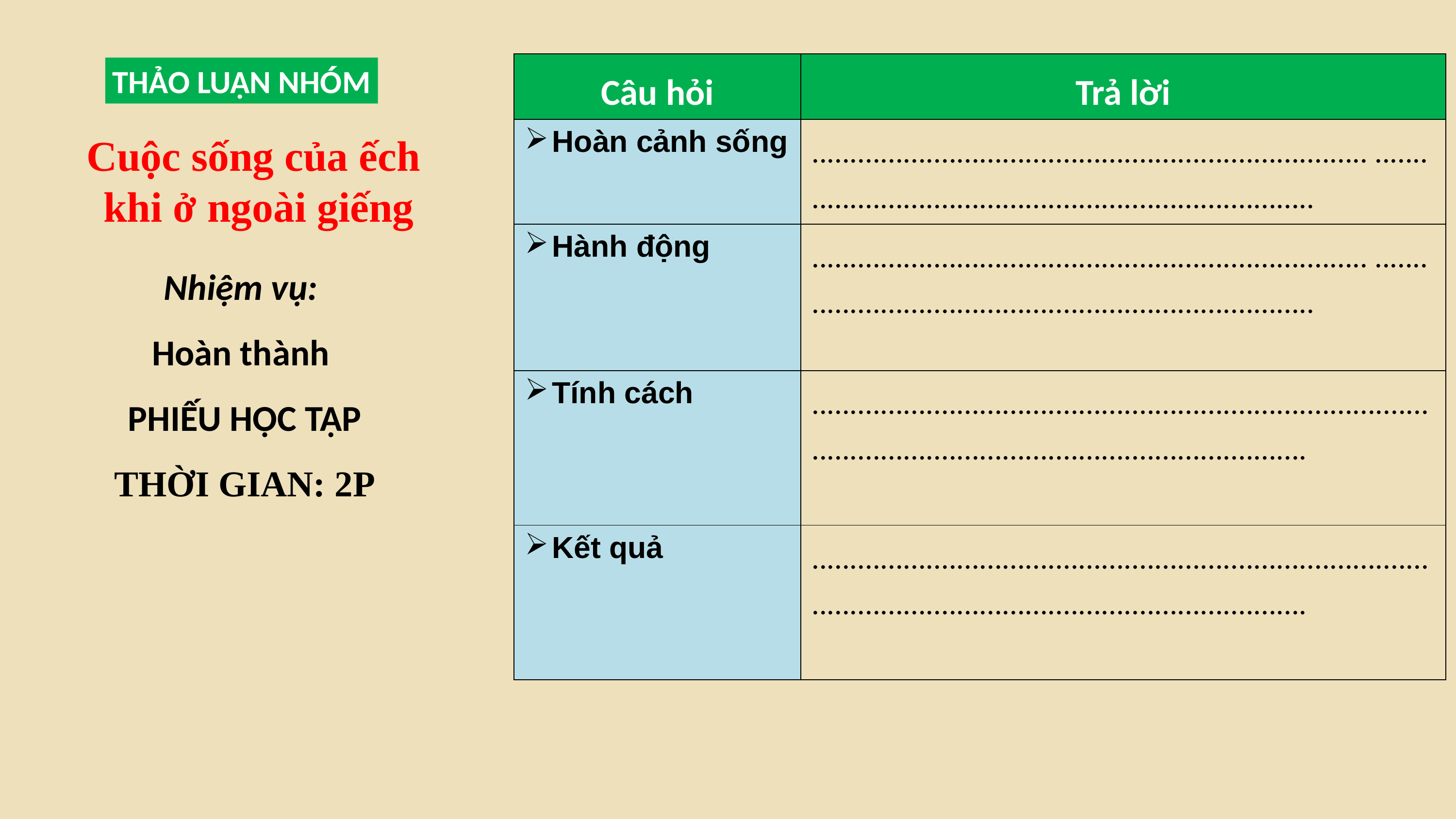

| Câu hỏi | Trả lời |
| --- | --- |
| Hoàn cảnh sống | ......................................................................... ......................................................................... |
| Hành động | ......................................................................... ......................................................................... |
| Tính cách | .................................................................................................................................................. |
| Kết quả | .................................................................................................................................................. |
THẢO LUẬN NHÓM
Cuộc sống của ếch
khi ở ngoài giếng
Nhiệm vụ:
Hoàn thành
PHIẾU HỌC TẬP
THỜI GIAN: 2P